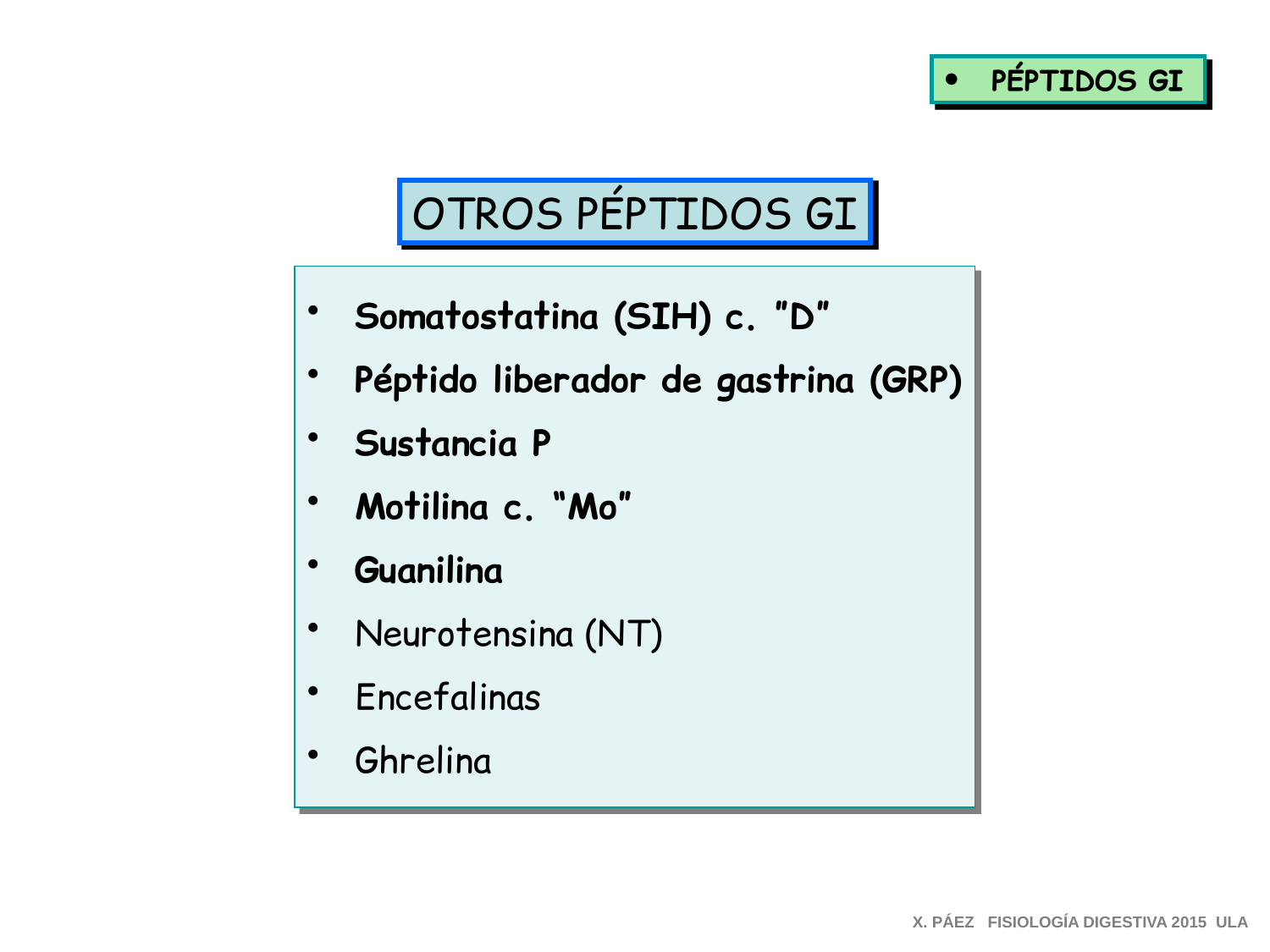

PÉPTIDOS GI
OTROS PÉPTIDOS GI

Somatostatina (SIH) c. ”D”

Péptido liberador de gastrina (GRP)

Sustancia P

Motilina c. “Mo”

Guanilina

Neurotensina (NT)

Encefalinas

Ghrelina

X. PÁEZ   FISIOLOGÍA DIGESTIVA 2015  ULA